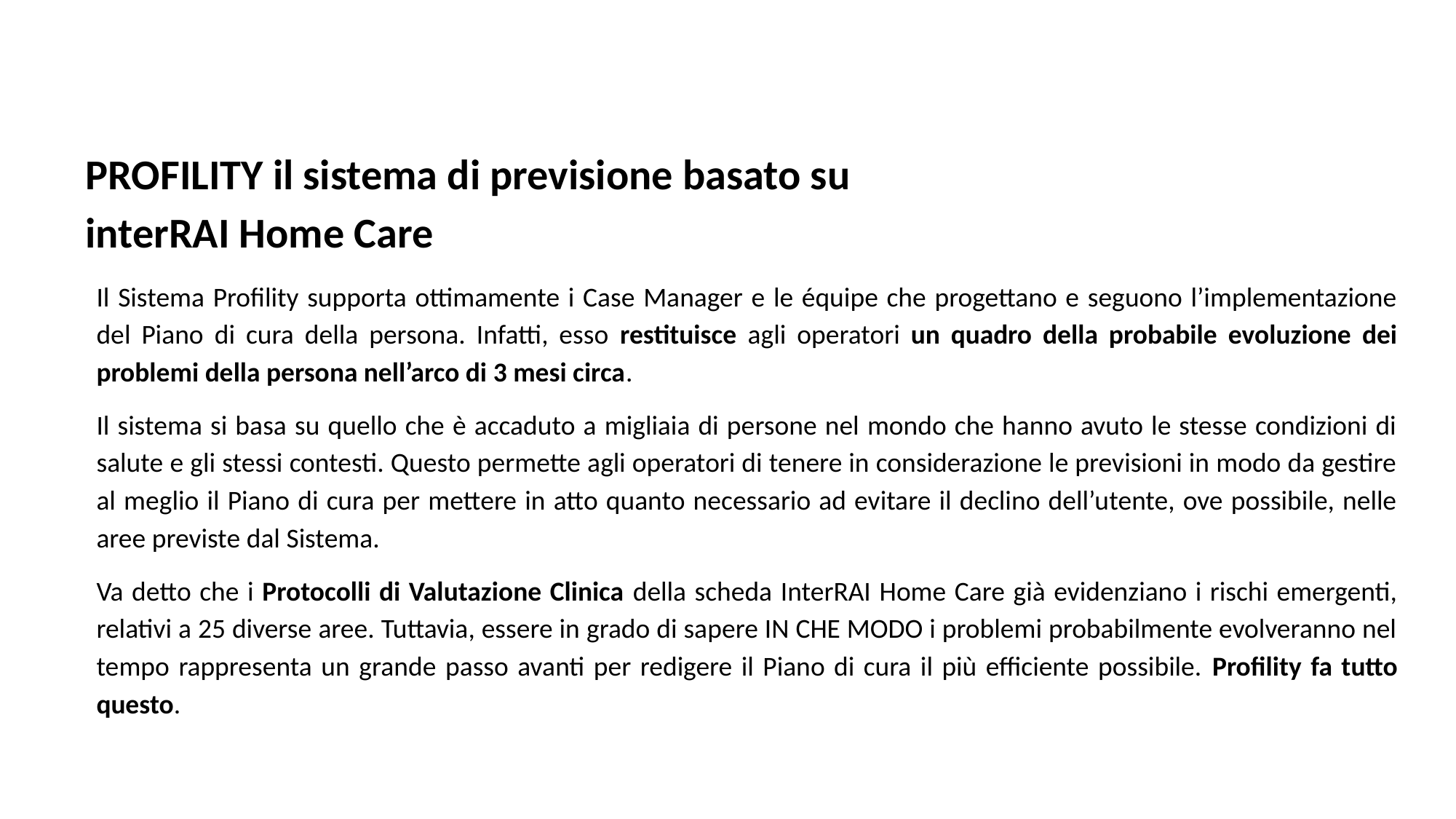

PROFILITY il sistema di previsione basato su interRAI Home Care
Il Sistema Profility supporta ottimamente i Case Manager e le équipe che progettano e seguono l’implementazione del Piano di cura della persona. Infatti, esso restituisce agli operatori un quadro della probabile evoluzione dei problemi della persona nell’arco di 3 mesi circa.
Il sistema si basa su quello che è accaduto a migliaia di persone nel mondo che hanno avuto le stesse condizioni di salute e gli stessi contesti. Questo permette agli operatori di tenere in considerazione le previsioni in modo da gestire al meglio il Piano di cura per mettere in atto quanto necessario ad evitare il declino dell’utente, ove possibile, nelle aree previste dal Sistema.
Va detto che i Protocolli di Valutazione Clinica della scheda InterRAI Home Care già evidenziano i rischi emergenti, relativi a 25 diverse aree. Tuttavia, essere in grado di sapere IN CHE MODO i problemi probabilmente evolveranno nel tempo rappresenta un grande passo avanti per redigere il Piano di cura il più efficiente possibile. Profility fa tutto questo.